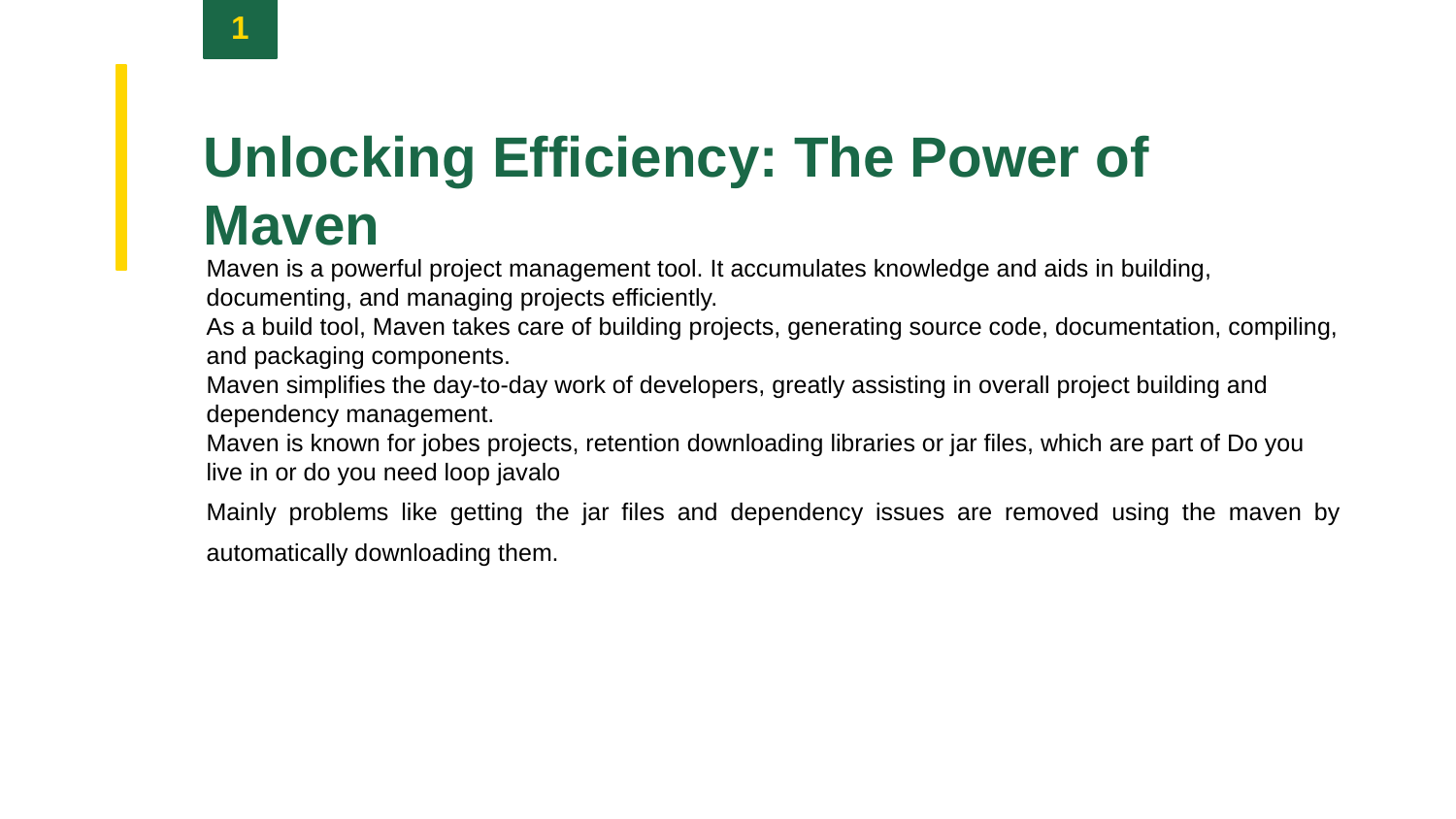

1

Unlocking Efficiency: The Power of Maven
Maven is a powerful project management tool. It accumulates knowledge and aids in building, documenting, and managing projects efficiently.
As a build tool, Maven takes care of building projects, generating source code, documentation, compiling, and packaging components.
Maven simplifies the day-to-day work of developers, greatly assisting in overall project building and dependency management.
Maven is known for jobes projects, retention downloading libraries or jar files, which are part of Do you live in or do you need loop javalo
Mainly problems like getting the jar files and dependency issues are removed using the maven by automatically downloading them.